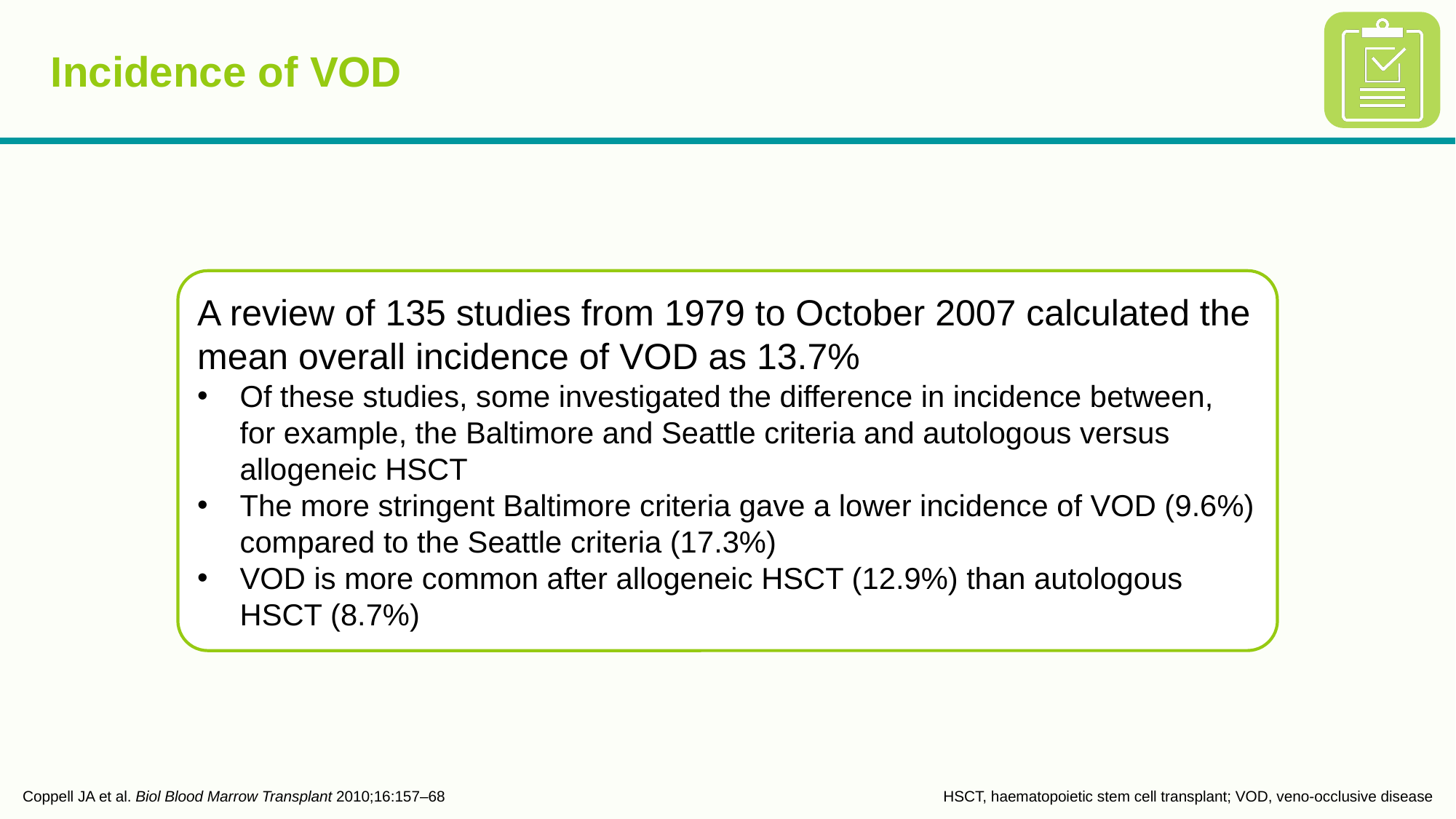

# Incidence of VOD
A review of 135 studies from 1979 to October 2007 calculated the mean overall incidence of VOD as 13.7%
Of these studies, some investigated the difference in incidence between,
for example, the Baltimore and Seattle criteria and autologous versus allogeneic HSCT
The more stringent Baltimore criteria gave a lower incidence of VOD (9.6%) compared to the Seattle criteria (17.3%)
VOD is more common after allogeneic HSCT (12.9%) than autologous HSCT (8.7%)
Coppell JA et al. Biol Blood Marrow Transplant 2010;16:157–68
HSCT, haematopoietic stem cell transplant; VOD, veno-occlusive disease